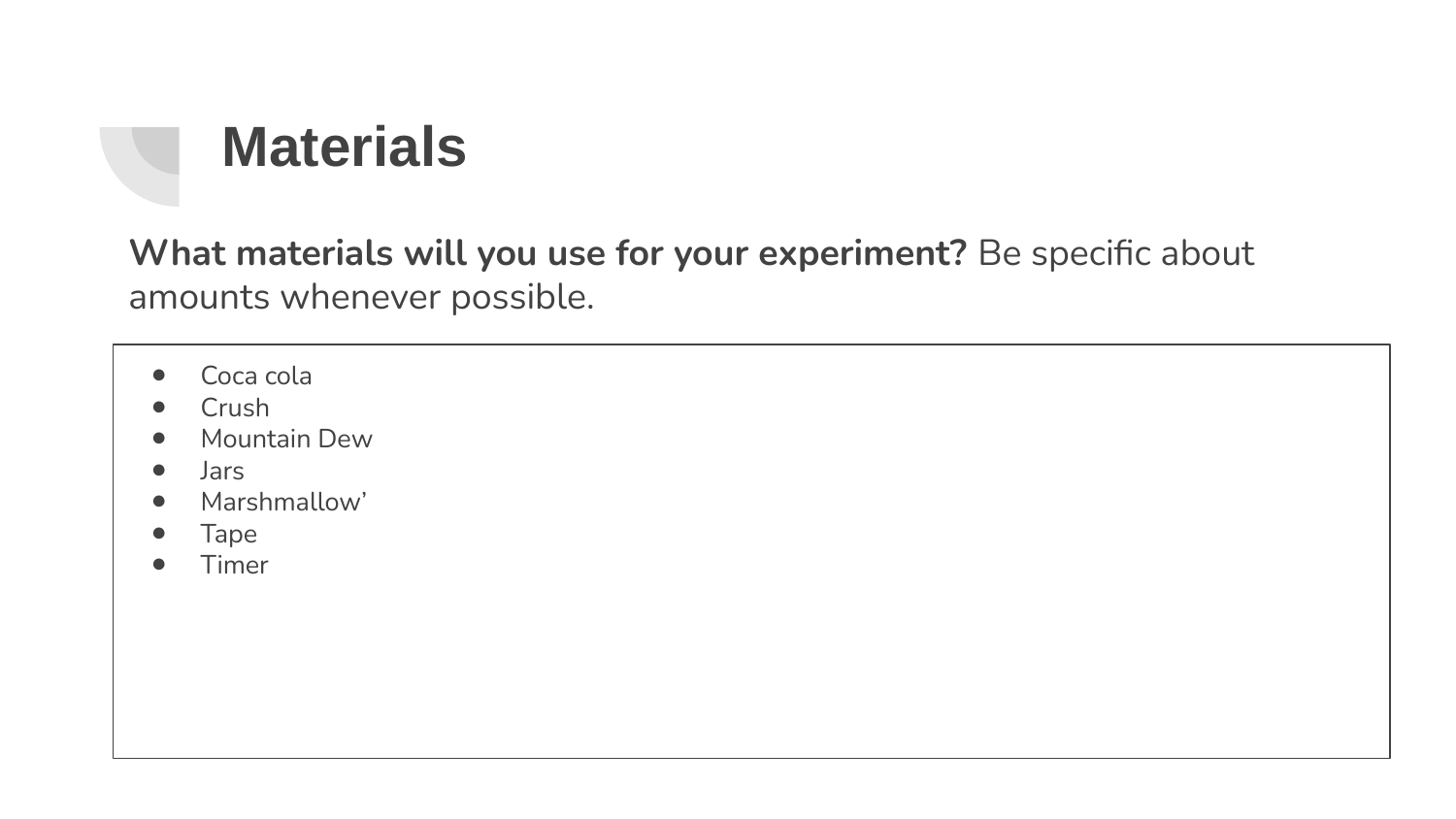

# Materials
What materials will you use for your experiment? Be specific about amounts whenever possible.
Coca cola
Crush
Mountain Dew
Jars
Marshmallow’
Tape
Timer